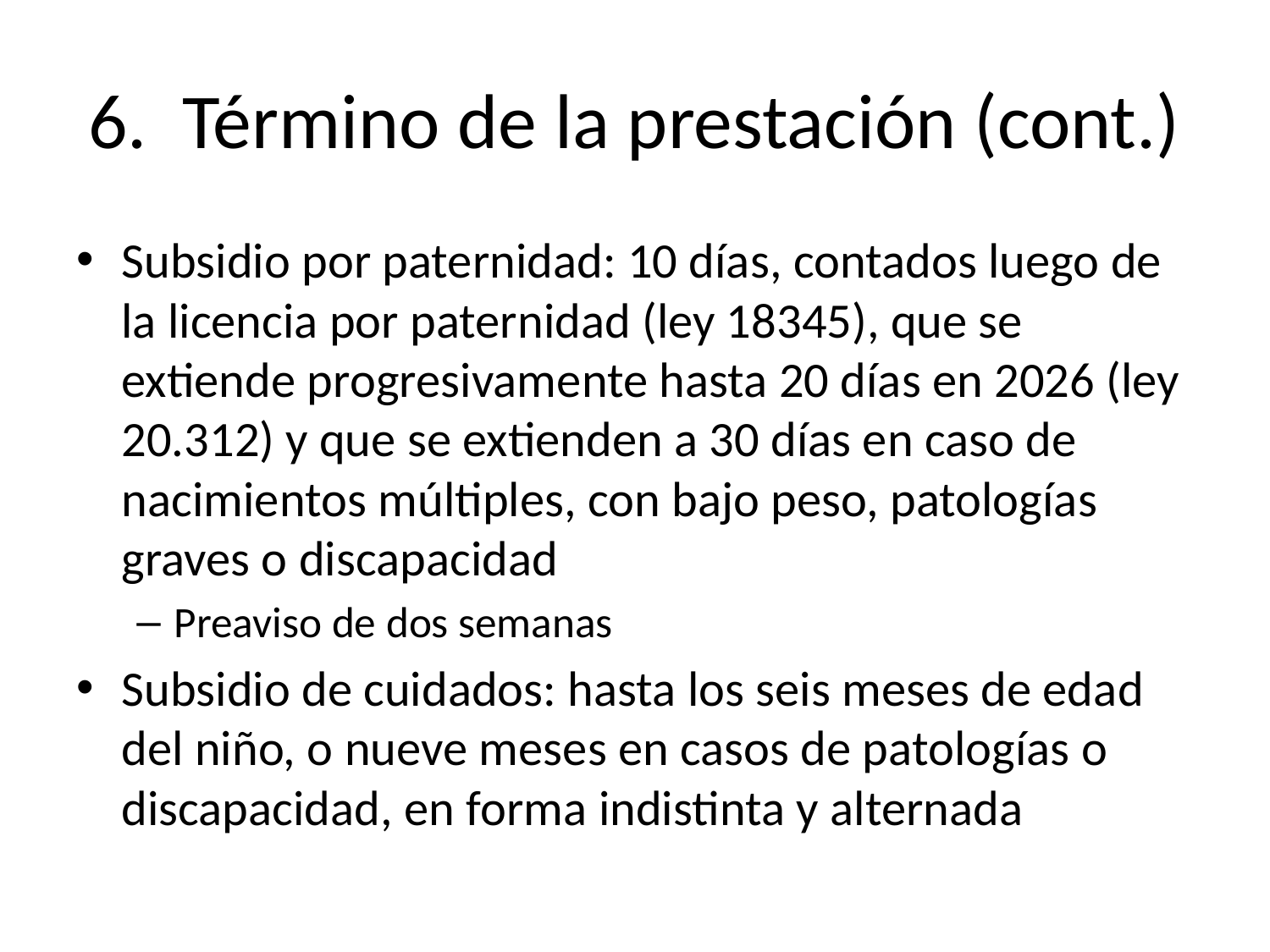

# 6.  Término de la prestación (cont.)
Subsidio por paternidad: 10 días, contados luego de la licencia por paternidad (ley 18345), que se extiende progresivamente hasta 20 días en 2026 (ley 20.312) y que se extienden a 30 días en caso de nacimientos múltiples, con bajo peso, patologías graves o discapacidad
Preaviso de dos semanas
Subsidio de cuidados: hasta los seis meses de edad del niño, o nueve meses en casos de patologías o discapacidad, en forma indistinta y alternada